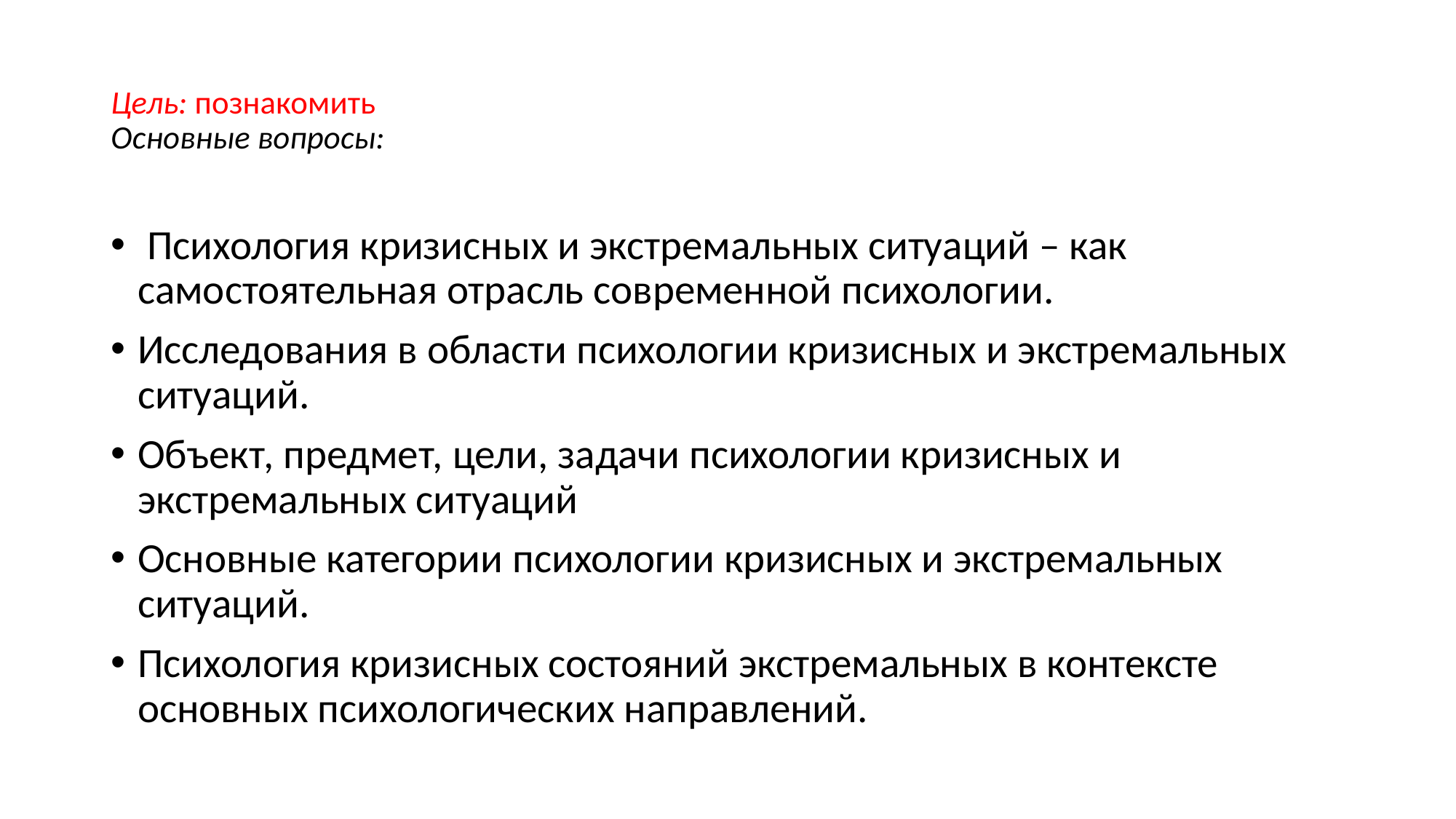

# Цель: познакомить Основные вопросы:
 Психология кризисных и экстремальных ситуаций – как самостоятельная отрасль современной психологии.
Исследования в области психологии кризисных и экстремальных ситуаций.
Объект, предмет, цели, задачи психологии кризисных и экстремальных ситуаций
Основные категории психологии кризисных и экстремальных ситуаций.
Психология кризисных состояний экстремальных в контексте основных психологических направлений.